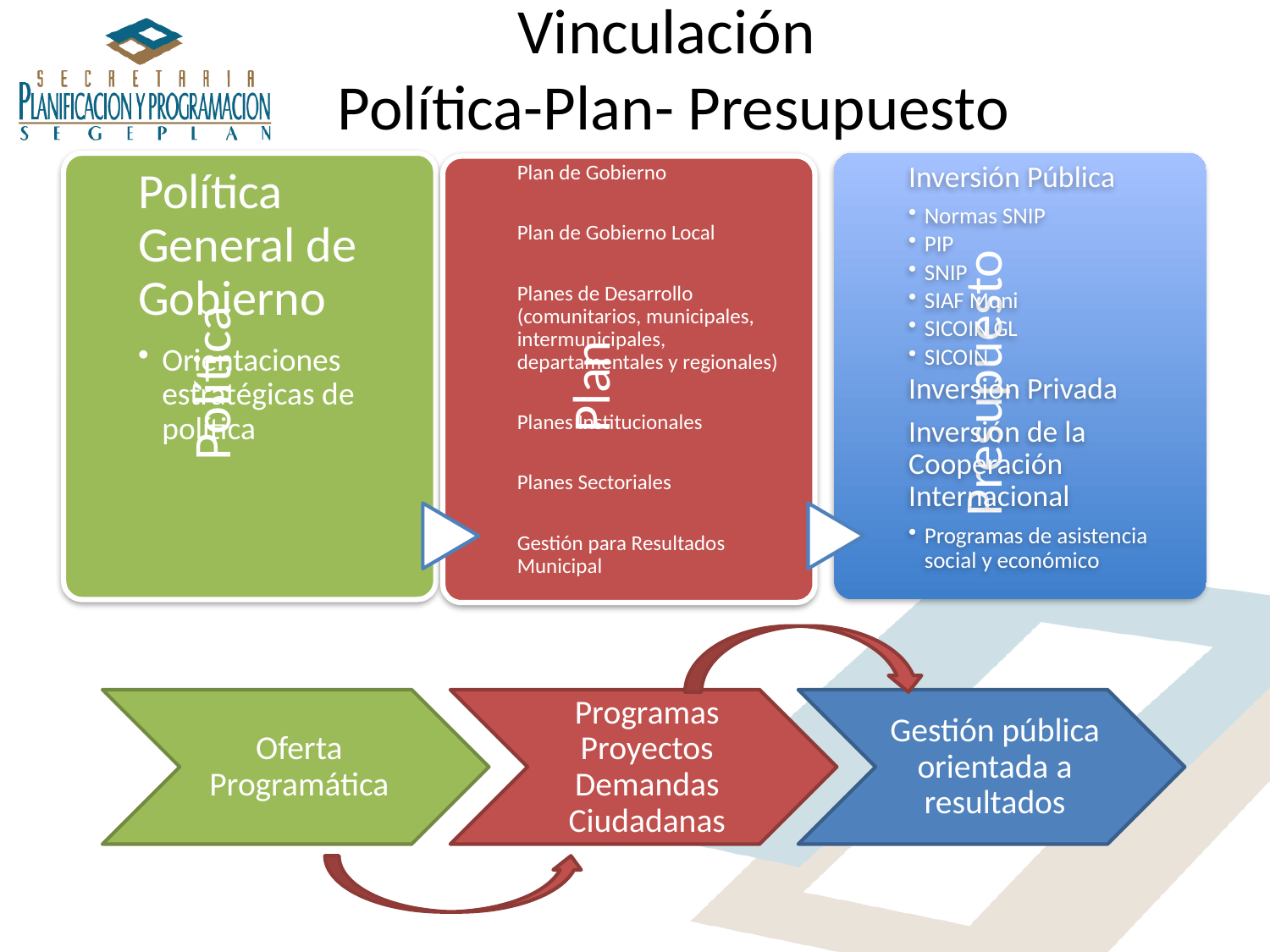

# Vinculación Política-Plan- Presupuesto
Política
Política General de Gobierno
Orientaciones estratégicas de política

Plan
Plan de Gobierno

Plan de Gobierno Local

Planes de Desarrollo (comunitarios, municipales, intermunicipales, departamentales y regionales)

Planes Institucionales

Planes Sectoriales

Gestión para Resultados Municipal

Presupuesto
Inversión Pública
Normas SNIP
PIP
SNIP
SIAF Muni
SICOIN GL
SICOIN
Inversión Privada
Inversión de la Cooperación Internacional
Programas de asistencia social y económico
Oferta Programática
Programas Proyectos Demandas Ciudadanas
Gestión pública orientada a resultados